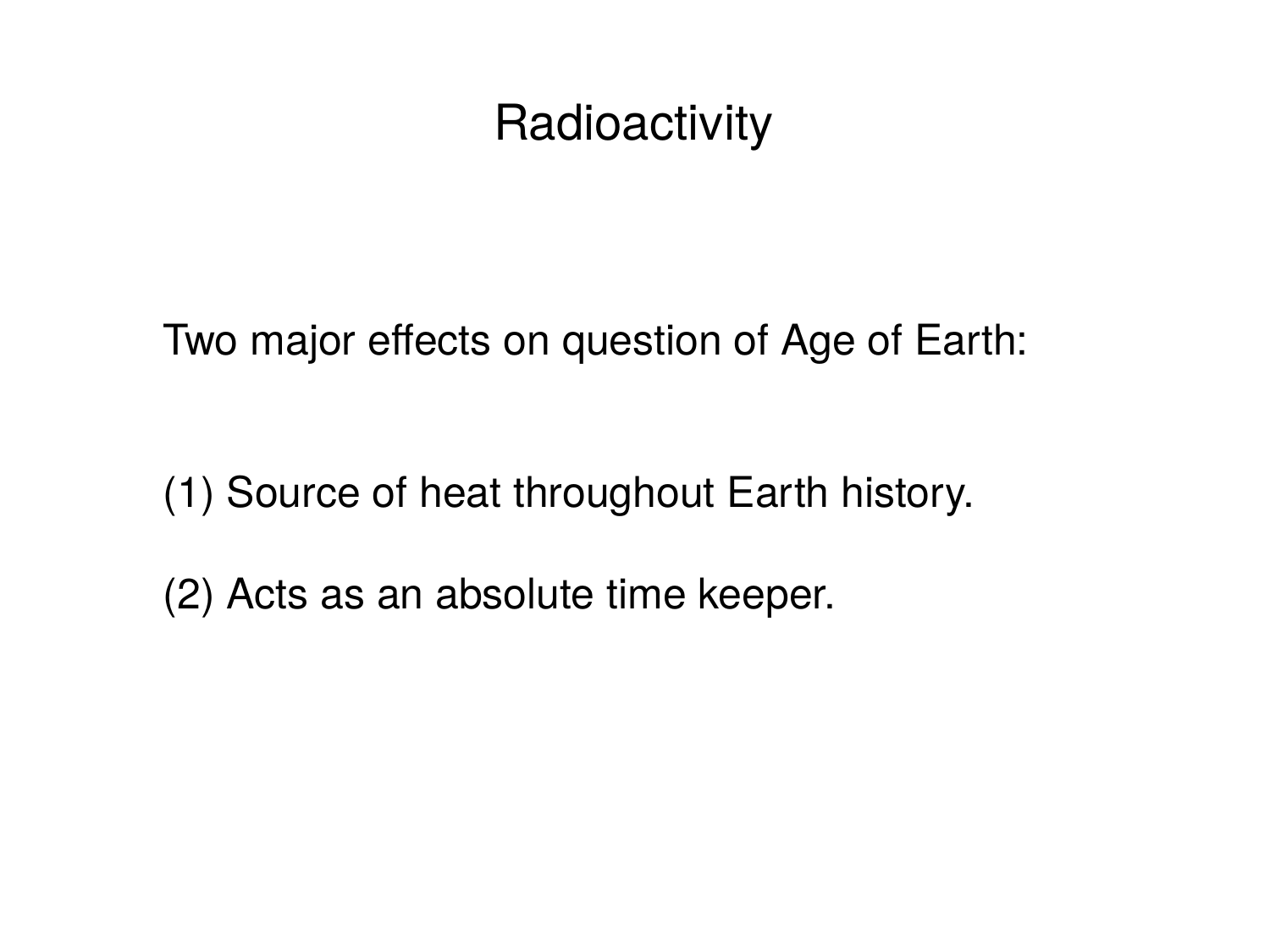

Radioactivity
Two major effects on question of Age of Earth:

(1) Source of heat throughout Earth history.

(2) Acts as an absolute time keeper.